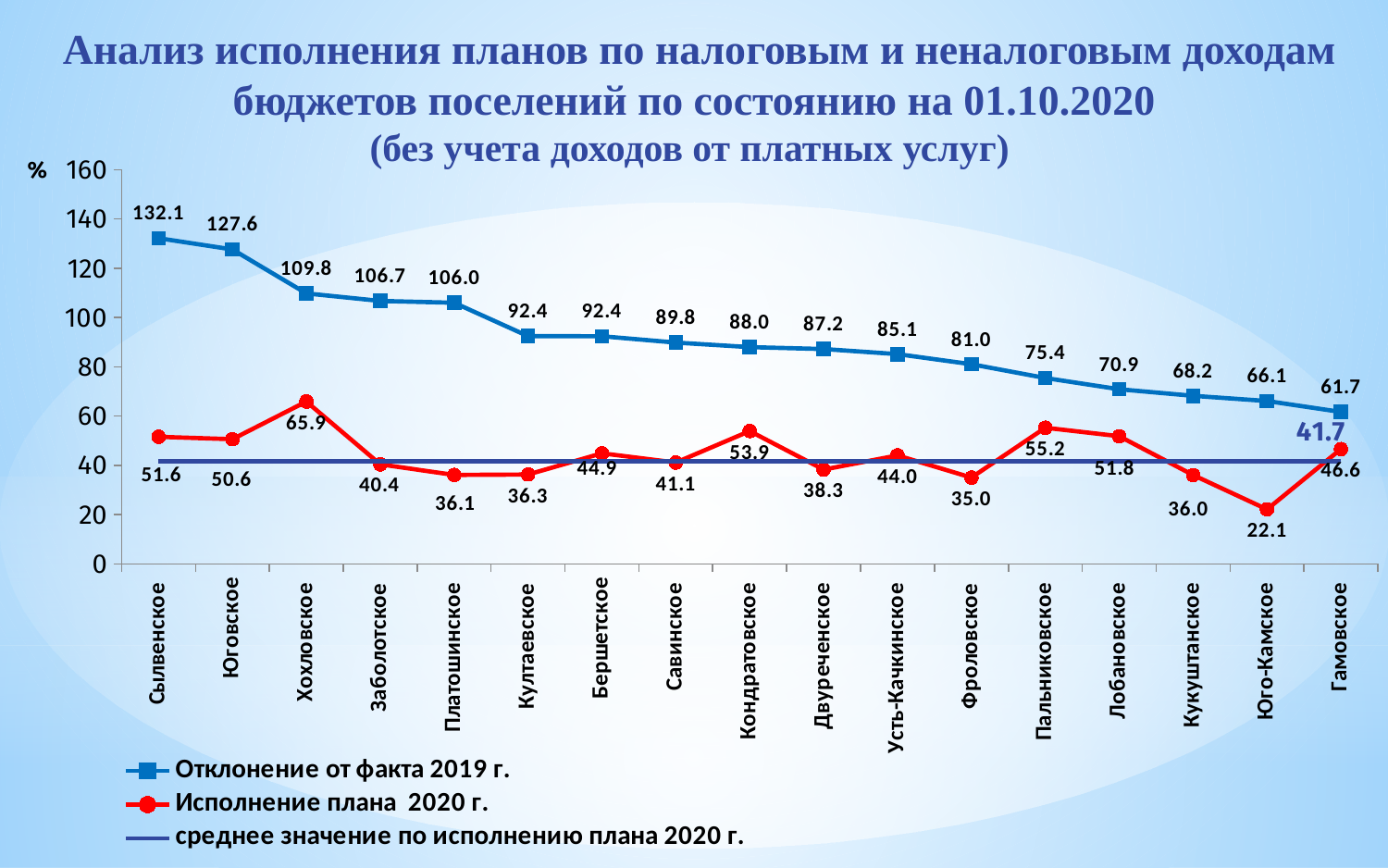

# Анализ исполнения планов по налоговым и неналоговым доходам бюджетов поселений по состоянию на 01.10.2020 (без учета доходов от платных услуг)

### Chart

| Category | Отклонение от факта 2019 г. | Исполнение плана  2020 г. | среднее значение по исполнению плана 2020 г. |
|---|---|---|---|
| Сылвенское  | 132.14873627003027 | 51.57566304380644 | 41.7 |
| Юговское | 127.6 | 50.6 | 41.7 |
| Хохловское  | 109.75136671697794 | 65.86805929184618 | 41.7 |
| Заболотское  | 106.69357904239985 | 40.38779871114729 | 41.7 |
| Платошинское  | 105.97763542389767 | 36.09264670838924 | 41.7 |
| Култаевское  | 92.4175583985897 | 36.27299727722106 | 41.7 |
| Бершетское | 92.3647621222514 | 44.881709826478925 | 41.7 |
| Савинское  | 89.80530450083903 | 41.11943231597076 | 41.7 |
| Кондратовское  | 87.97154006757994 | 53.90977693331561 | 41.7 |
| Двуреченское  | 87.18465880791582 | 38.2708982953117 | 41.7 |
| Усть-Качкинское  | 85.11589015284986 | 44.015874346720324 | 41.7 |
| Фроловское  | 81.01566980408231 | 34.99698293145941 | 41.7 |
| Пальниковское  | 75.42476242179026 | 55.24937447873227 | 41.7 |
| Лобановское  | 70.86918648883253 | 51.81126913113238 | 41.7 |
| Кукуштанское  | 68.21022295452748 | 36.0384478983563 | 41.7 |
| Юго-Камское  | 66.1 | 22.1 | 41.7 |
| Гамовское  | 61.651631168955234 | 46.58324540782013 | 41.7 |